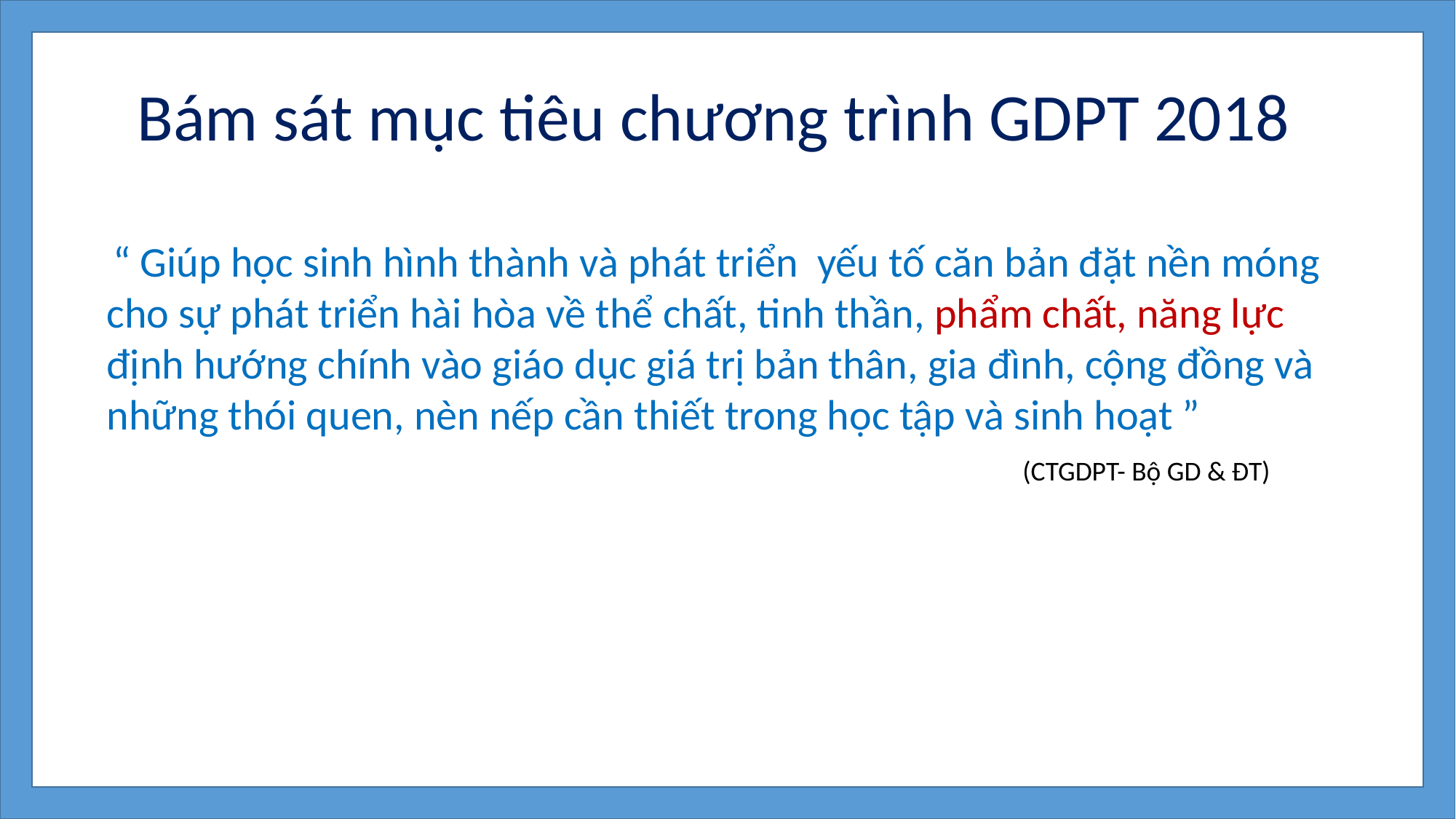

Bám sát mục tiêu chương trình GDPT 2018

 “ Giúp học sinh hình thành và phát triển  yếu tố căn bản đặt nền móng cho sự phát triển hài hòa về thể chất, tinh thần, phẩm chất, năng lực định hướng chính vào giáo dục giá trị bản thân, gia đình, cộng đồng và những thói quen, nèn nếp cần thiết trong học tập và sinh hoạt ”
                                                                                               (CTGDPT- Bộ GD & ĐT)